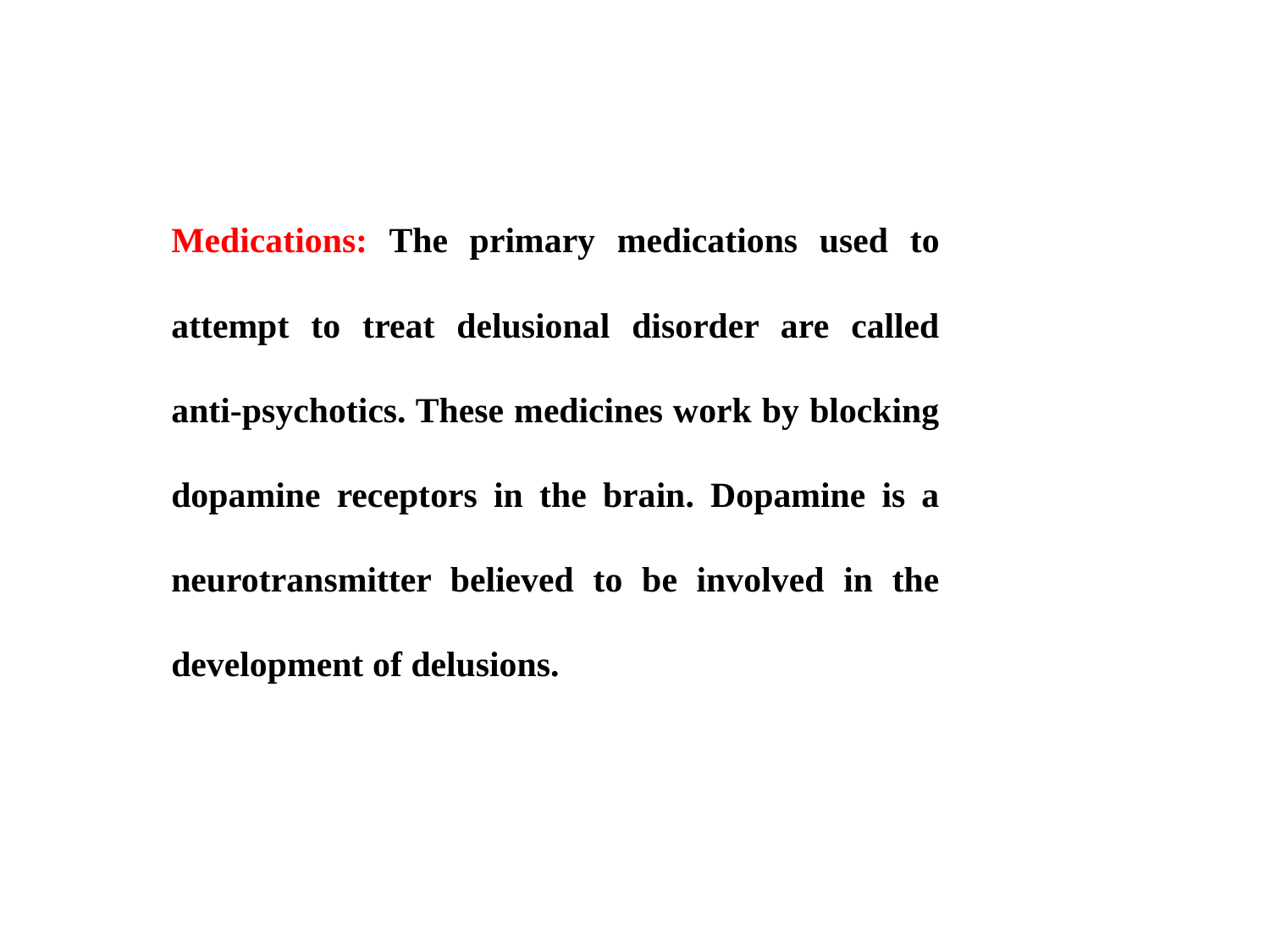

Medications: The primary medications used to attempt to treat delusional disorder are called anti-psychotics. These medicines work by blocking dopamine receptors in the brain. Dopamine is a neurotransmitter believed to be involved in the development of delusions.